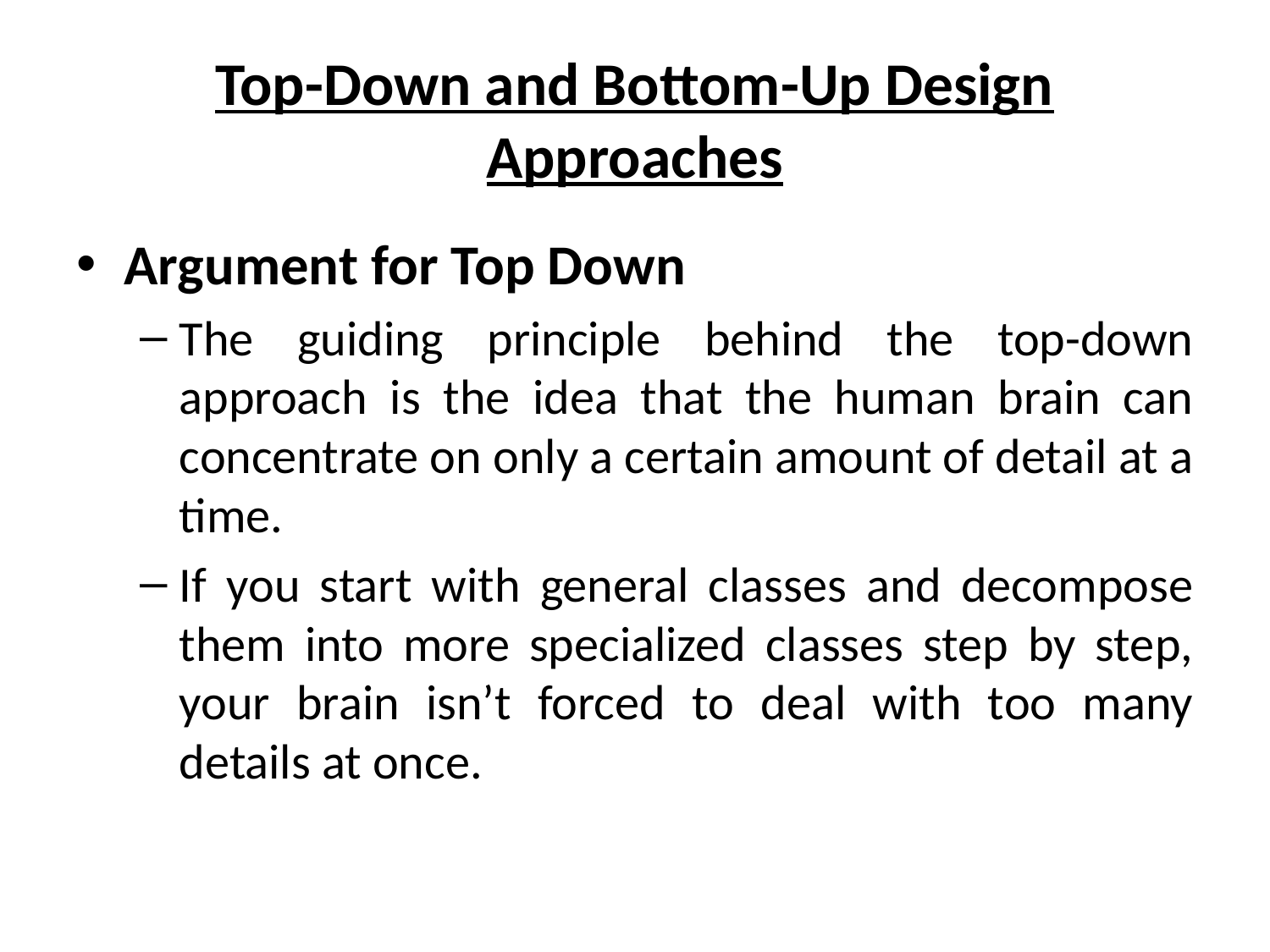

# Top-Down and Bottom-Up Design Approaches
Argument for Top Down
The guiding principle behind the top-down approach is the idea that the human brain can concentrate on only a certain amount of detail at a time.
If you start with general classes and decompose them into more specialized classes step by step, your brain isn’t forced to deal with too many details at once.